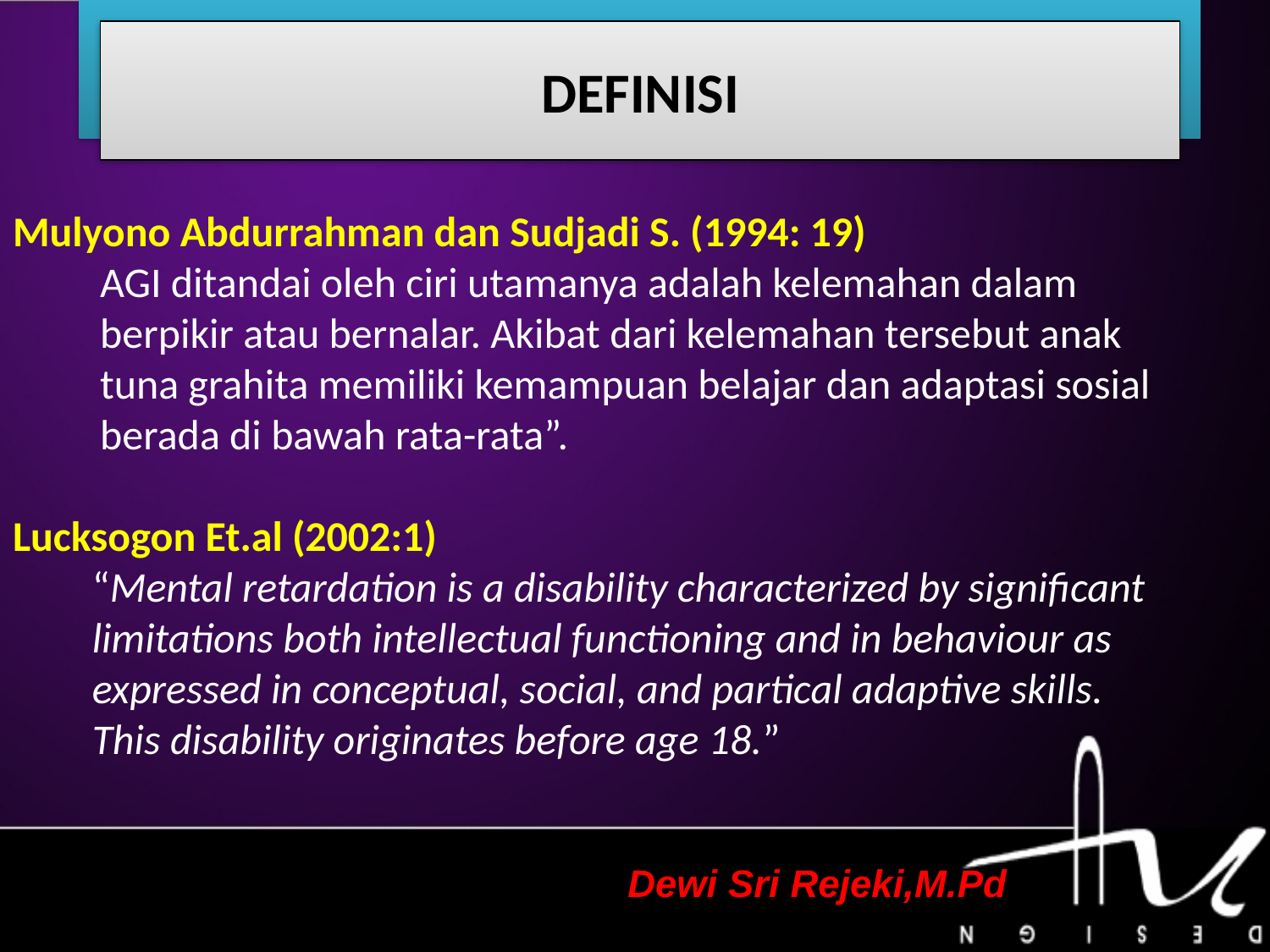

# BAB I PENDAHULUAN
DEFINISI
Mulyono Abdurrahman dan Sudjadi S. (1994: 19)
AGI ditandai oleh ciri utamanya adalah kelemahan dalam berpikir atau bernalar. Akibat dari kelemahan tersebut anak tuna grahita memiliki kemampuan belajar dan adaptasi sosial berada di bawah rata-rata”.

Lucksogon Et.al (2002:1)
“Mental retardation is a disability characterized by significant limitations both intellectual functioning and in behaviour as expressed in conceptual, social, and partical adaptive skills.
This disability originates before age 18.”

Dewi Sri Rejeki,M.Pd